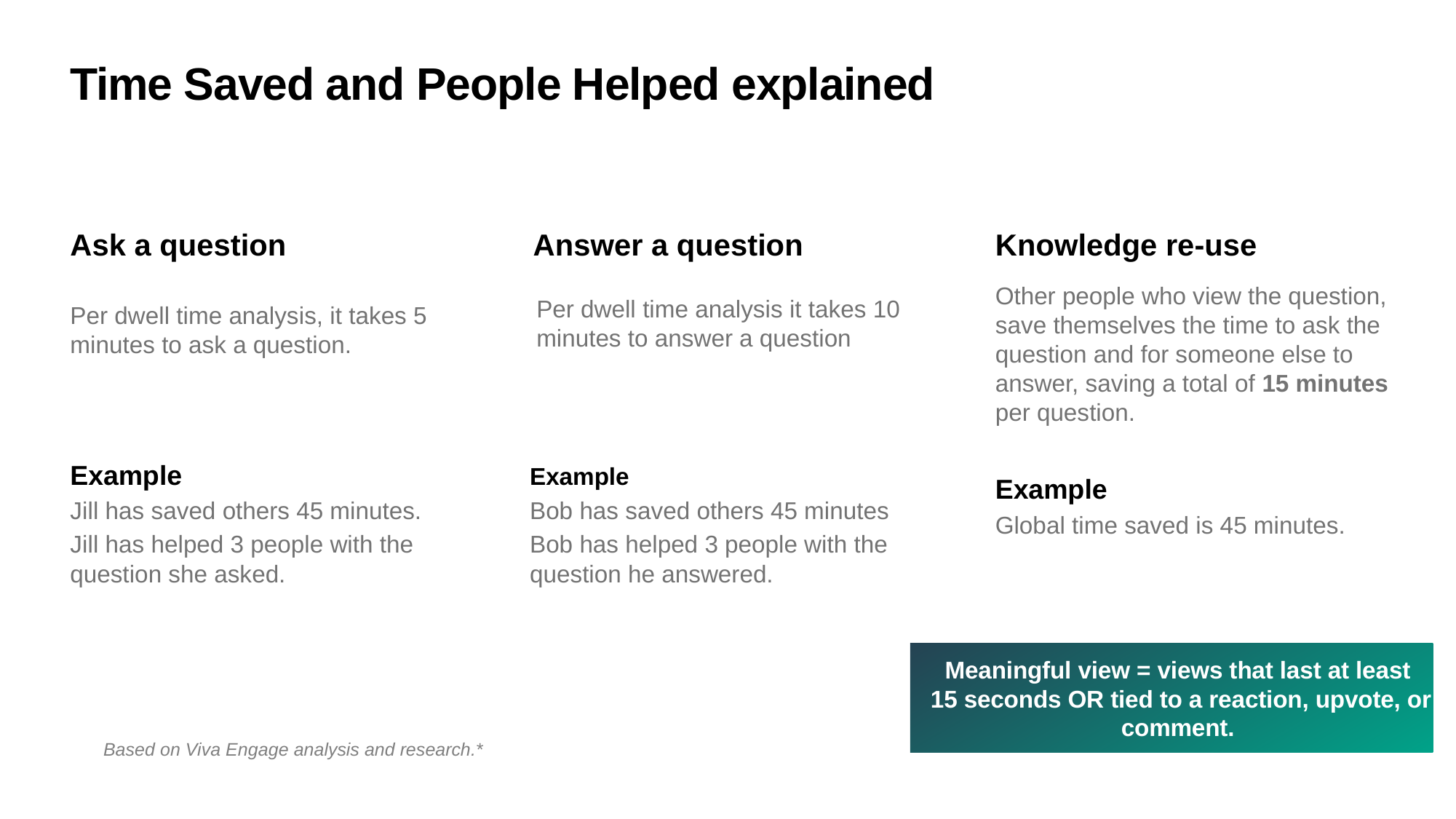

# Time Saved and People Helped explained
Ask a question
Answer a question
Knowledge re-use
Other people who view the question, save themselves the time to ask the question and for someone else to answer, saving a total of 15 minutes per question.
Per dwell time analysis it takes 10 minutes to answer a question

Per dwell time analysis, it takes 5 minutes to ask a question.

Example
Jill has saved others 45 minutes.
Jill has helped 3 people with the question she asked.
Example
Bob has saved others 45 minutes
Bob has helped 3 people with the question he answered.
Example
Global time saved is 45 minutes.

Meaningful view = views that last at least
 15 seconds OR tied to a reaction, upvote, or comment.
Based on Viva Engage analysis and research.*